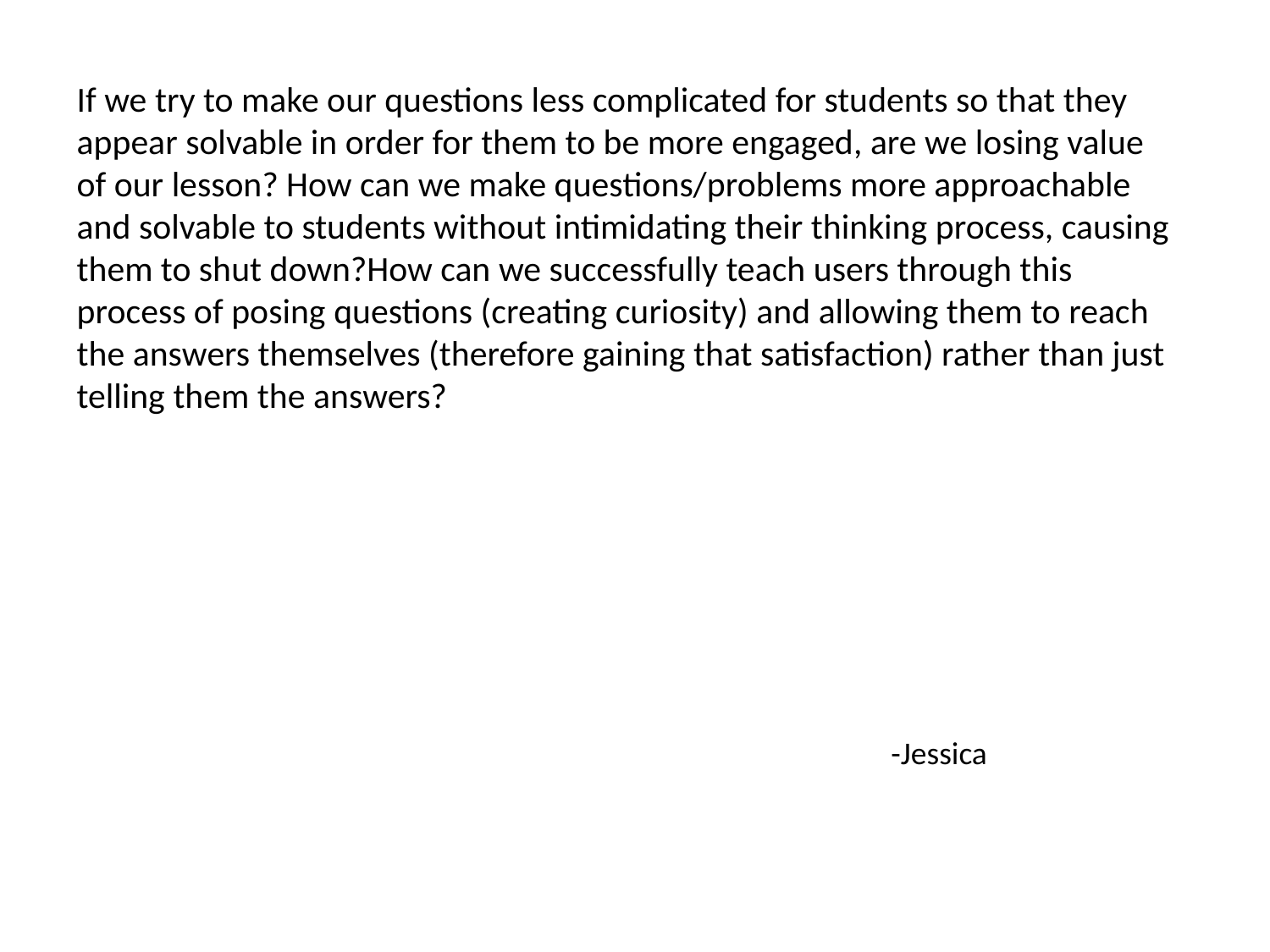

If we try to make our questions less complicated for students so that they appear solvable in order for them to be more engaged, are we losing value of our lesson?   How can we make questions/problems more approachable and solvable to students without intimidating their thinking process, causing them to shut down?  How can we successfully teach users through this process of posing questions (creating curiosity) and allowing them to reach the answers themselves (therefore gaining that satisfaction) rather than just telling them the answers?
-Jessica